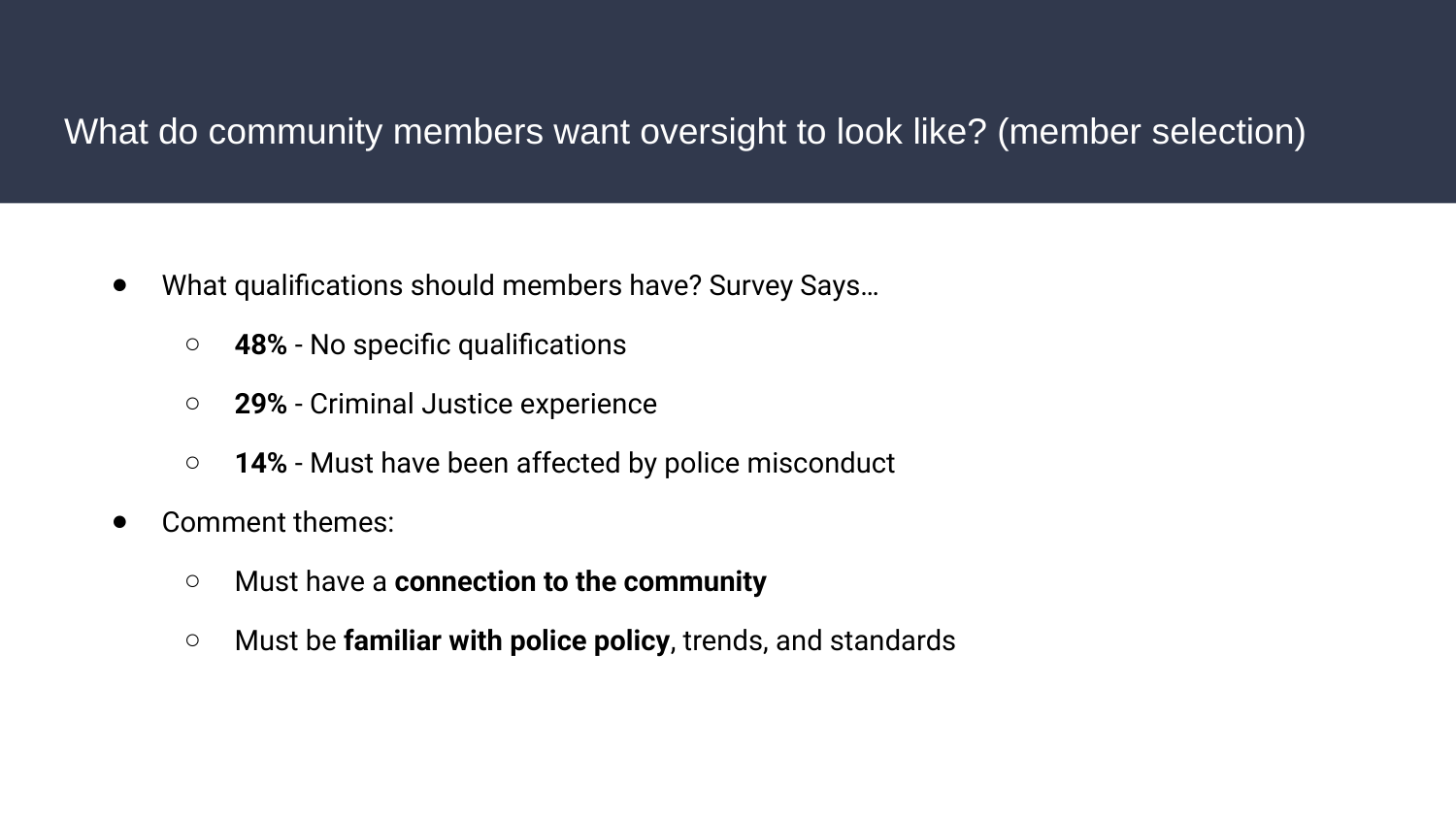

# What do community members want oversight to look like? (member selection)
What qualifications should members have? Survey Says…
48% - No specific qualifications
29% - Criminal Justice experience
14% - Must have been affected by police misconduct
Comment themes:
Must have a connection to the community
Must be familiar with police policy, trends, and standards